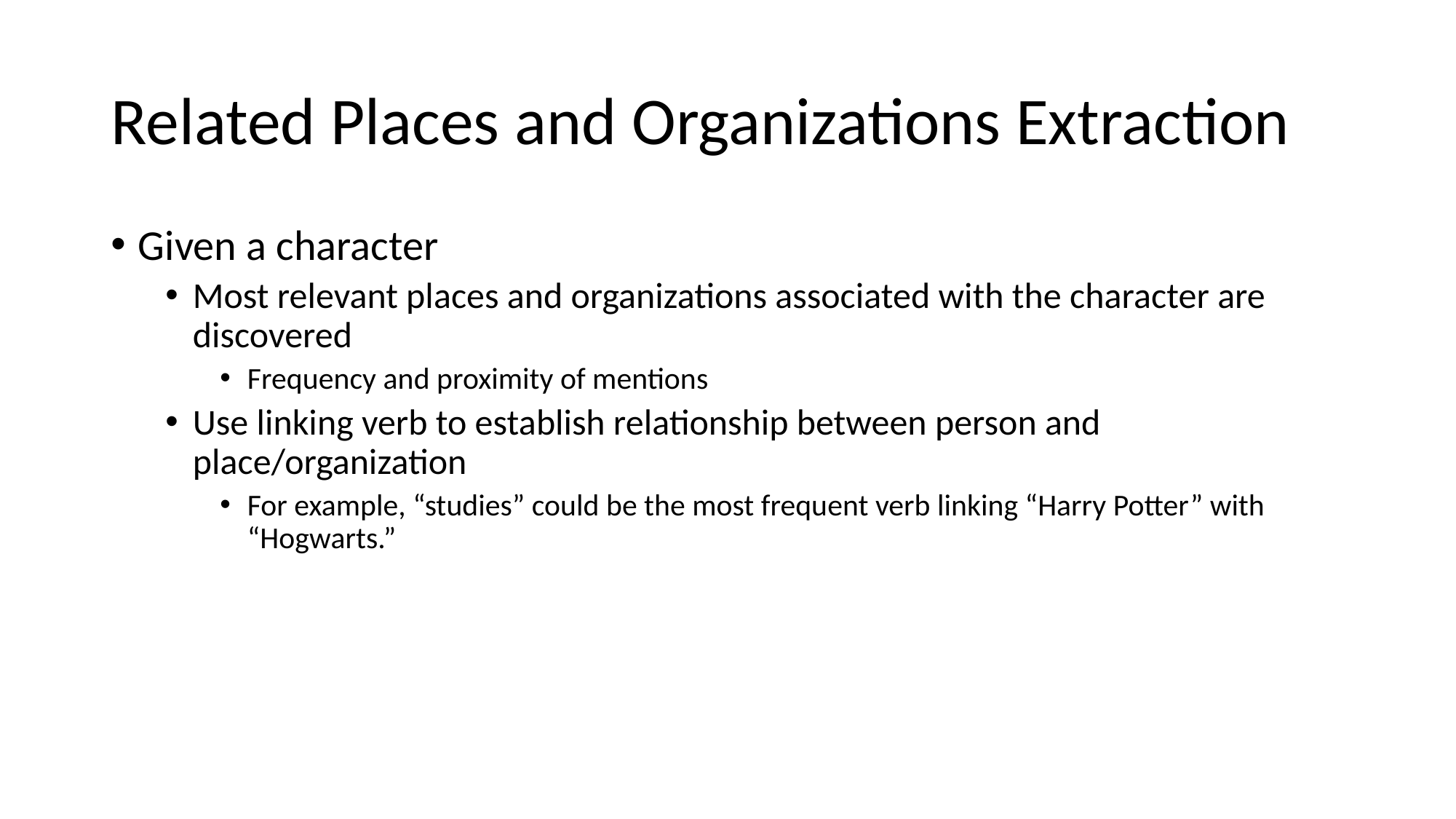

# Related Places and Organizations Extraction
Given a character
Most relevant places and organizations associated with the character are discovered
Frequency and proximity of mentions
Use linking verb to establish relationship between person and place/organization
For example, “studies” could be the most frequent verb linking “Harry Potter” with “Hogwarts.”